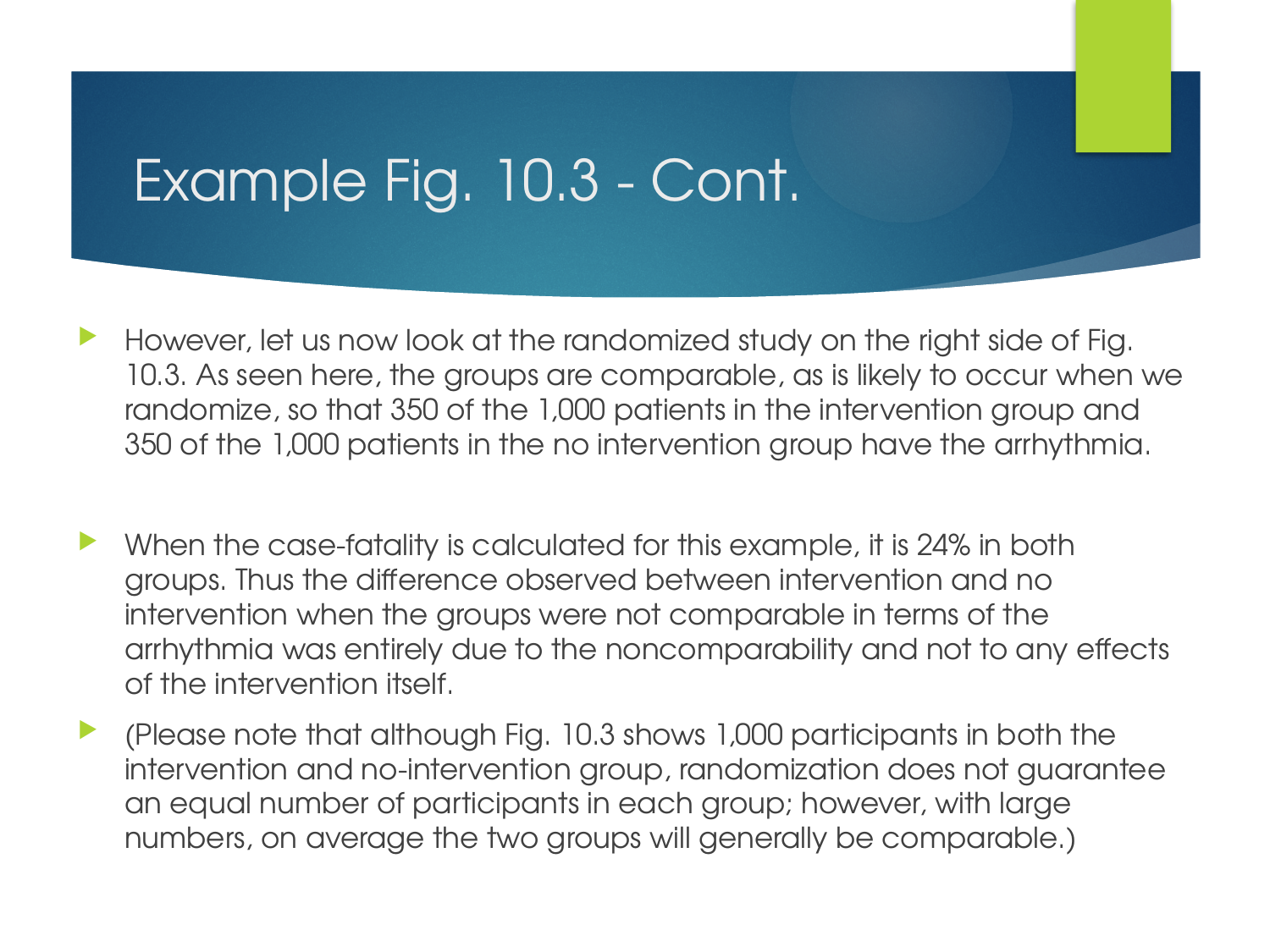

# Example Fig. 10.3 - Cont.
However, let us now look at the randomized study on the right side of Fig. 10.3. As seen here, the groups are comparable, as is likely to occur when we randomize, so that 350 of the 1,000 patients in the intervention group and 350 of the 1,000 patients in the no intervention group have the arrhythmia.

When the case-fatality is calculated for this example, it is 24% in both groups. Thus the difference observed between intervention and no intervention when the groups were not comparable in terms of the arrhythmia was entirely due to the noncomparability and not to any effects of the intervention itself.
(Please note that although Fig. 10.3 shows 1,000 participants in both the intervention and no-intervention group, randomization does not guarantee an equal number of participants in each group; however, with large numbers, on average the two groups will generally be comparable.)